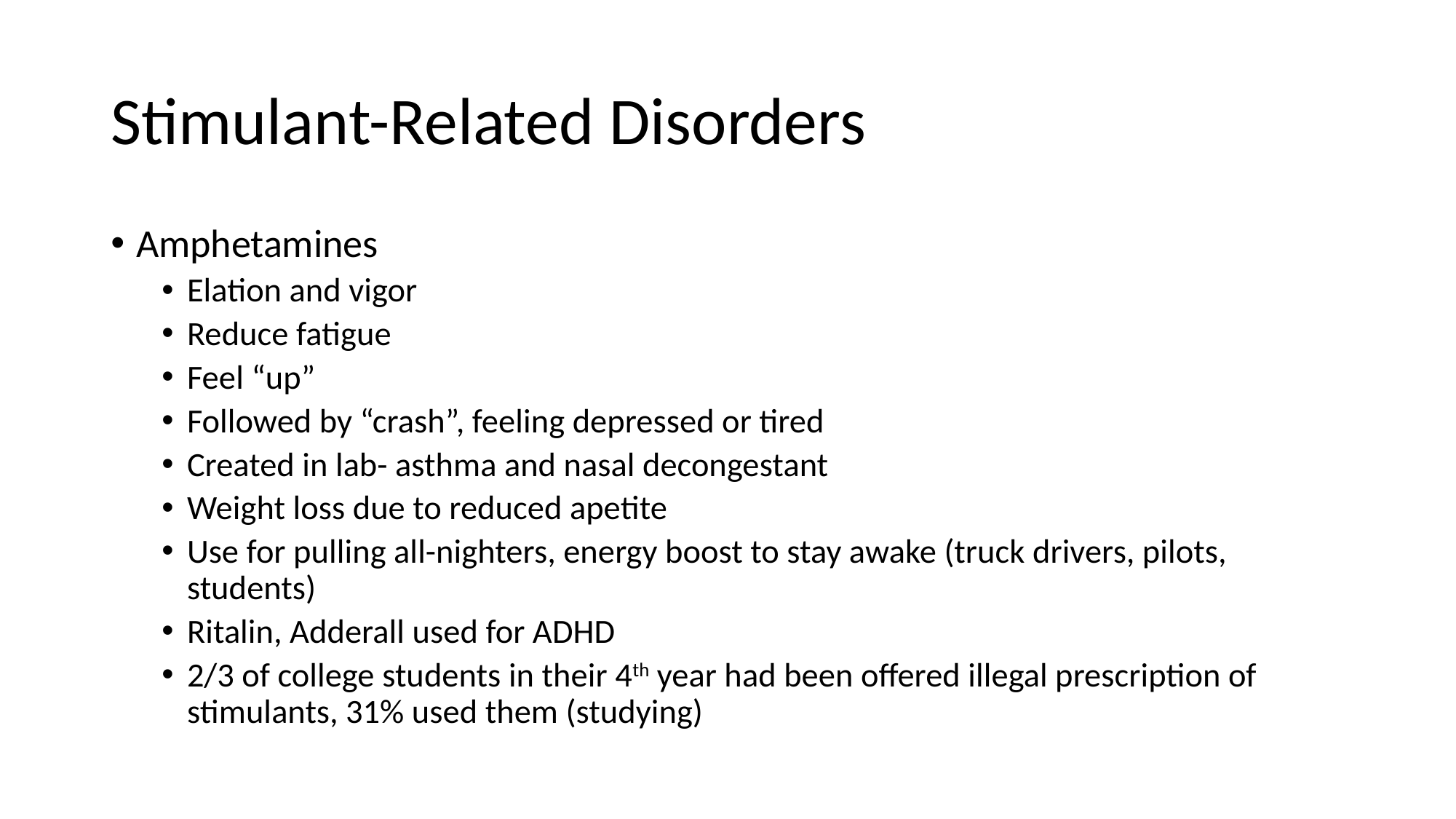

# Stimulant-Related Disorders
Amphetamines
Elation and vigor
Reduce fatigue
Feel “up”
Followed by “crash”, feeling depressed or tired
Created in lab- asthma and nasal decongestant
Weight loss due to reduced apetite
Use for pulling all-nighters, energy boost to stay awake (truck drivers, pilots, students)
Ritalin, Adderall used for ADHD
2/3 of college students in their 4th year had been offered illegal prescription of stimulants, 31% used them (studying)